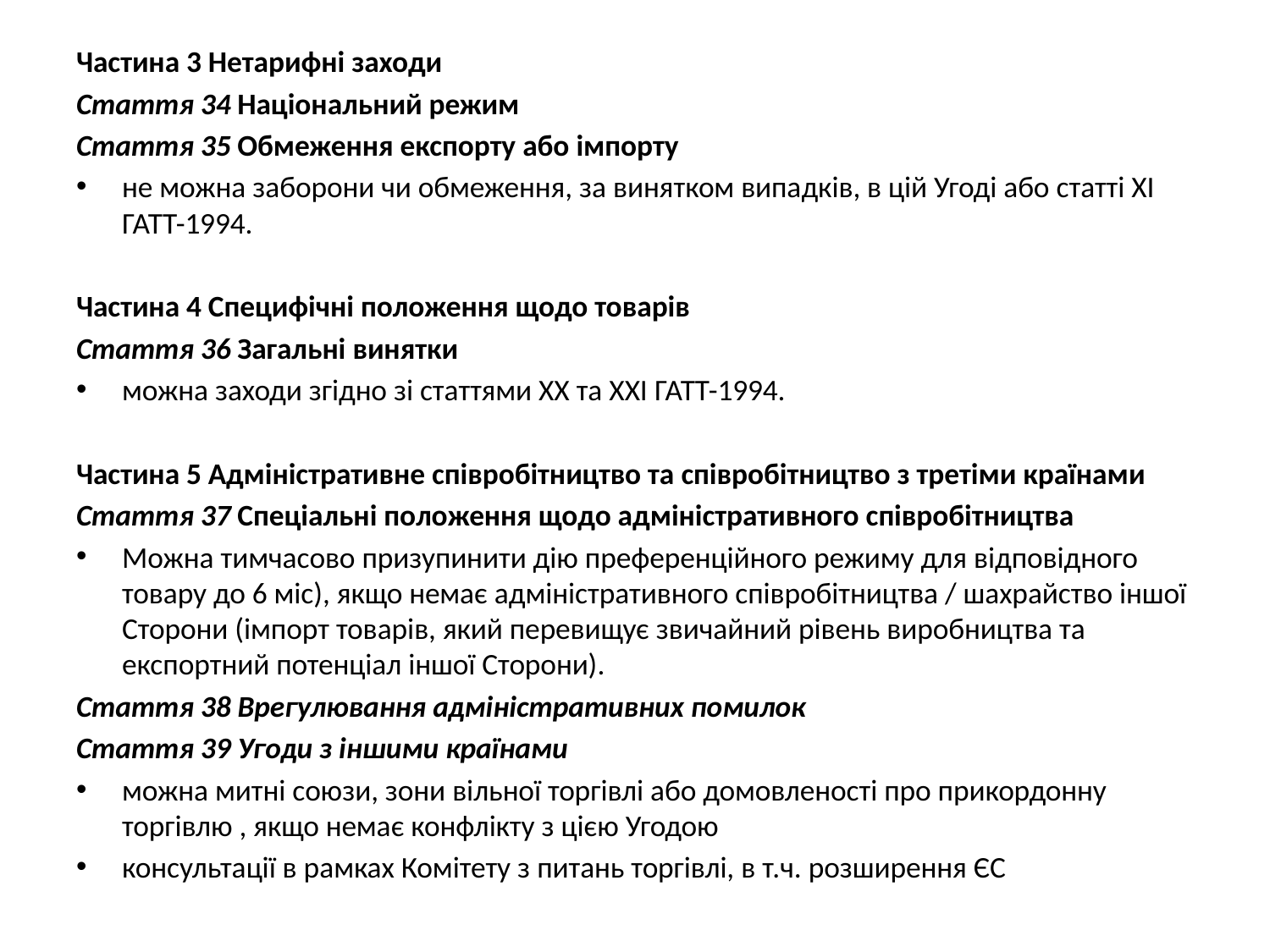

Частина 3 Нетарифні заходи
Стаття 34 Національний режим
Стаття 35 Обмеження експорту або імпорту
не можна заборони чи обмеження, за винятком випадків, в цій Угоді або статті XI ГАТТ-1994.

Частина 4 Специфічні положення щодо товарів
Стаття 36 Загальні винятки
можна заходи згідно зі статтями XX та XXI ГАТТ-1994.

Частина 5 Адміністративне співробітництво та співробітництво з третіми країнами
Стаття 37 Спеціальні положення щодо адміністративного співробітництва
Можна тимчасово призупинити дію преференційного режиму для відповідного товару до 6 міс), якщо немає адміністративного співробітництва / шахрайство іншої Сторони (імпорт товарів, який перевищує звичайний рівень виробництва та експортний потенціал іншої Сторони).
Стаття 38 Врегулювання адміністративних помилок
Стаття 39 Угоди з іншими країнами
можна митні союзи, зони вільної торгівлі або домовленості про прикордонну торгівлю , якщо немає конфлікту з цією Угодою
консультації в рамках Комітету з питань торгівлі, в т.ч. розширення ЄС